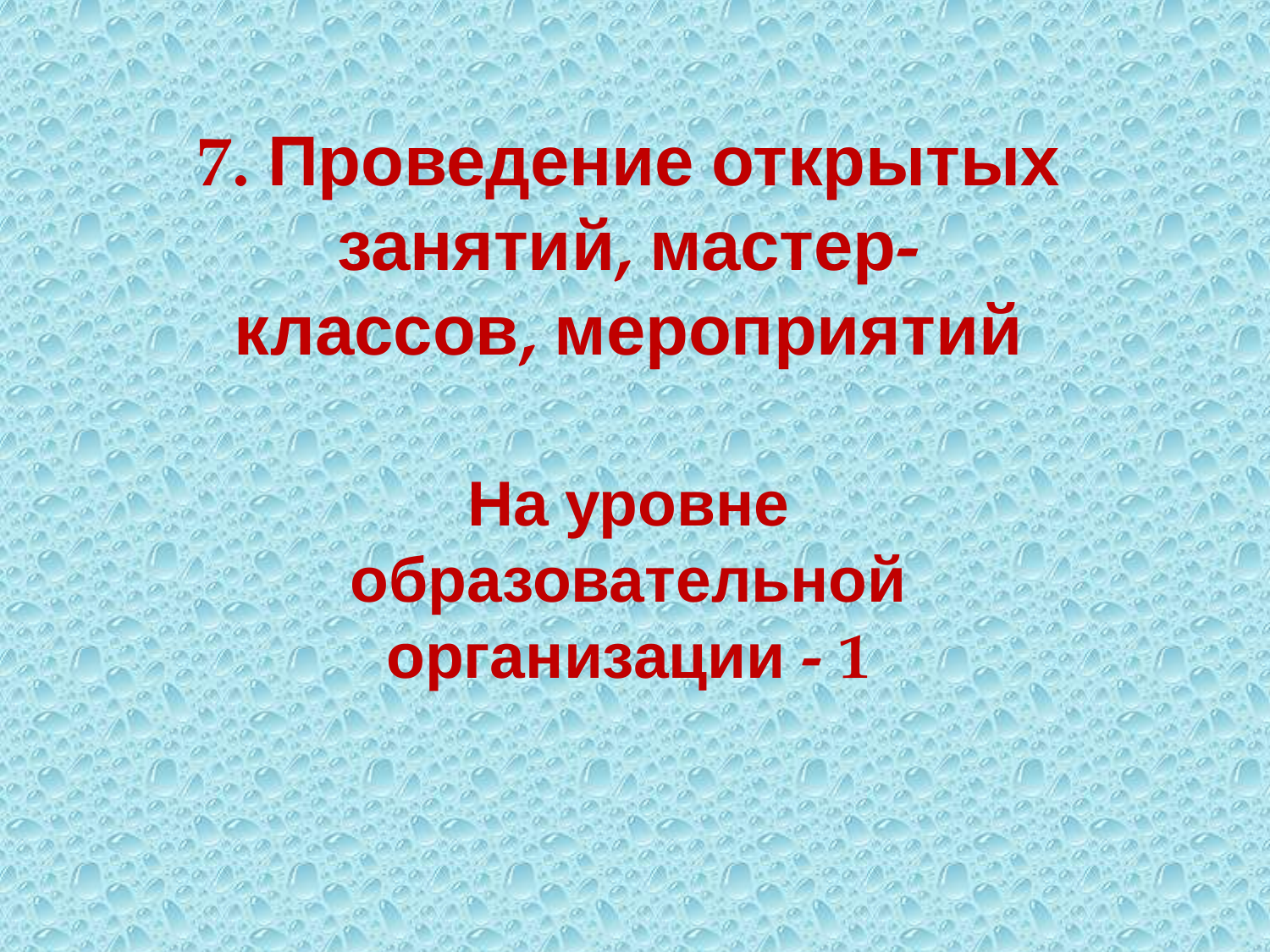

7. Проведение открытых занятий, мастер-классов, мероприятий

На уровне образовательной организации - 1